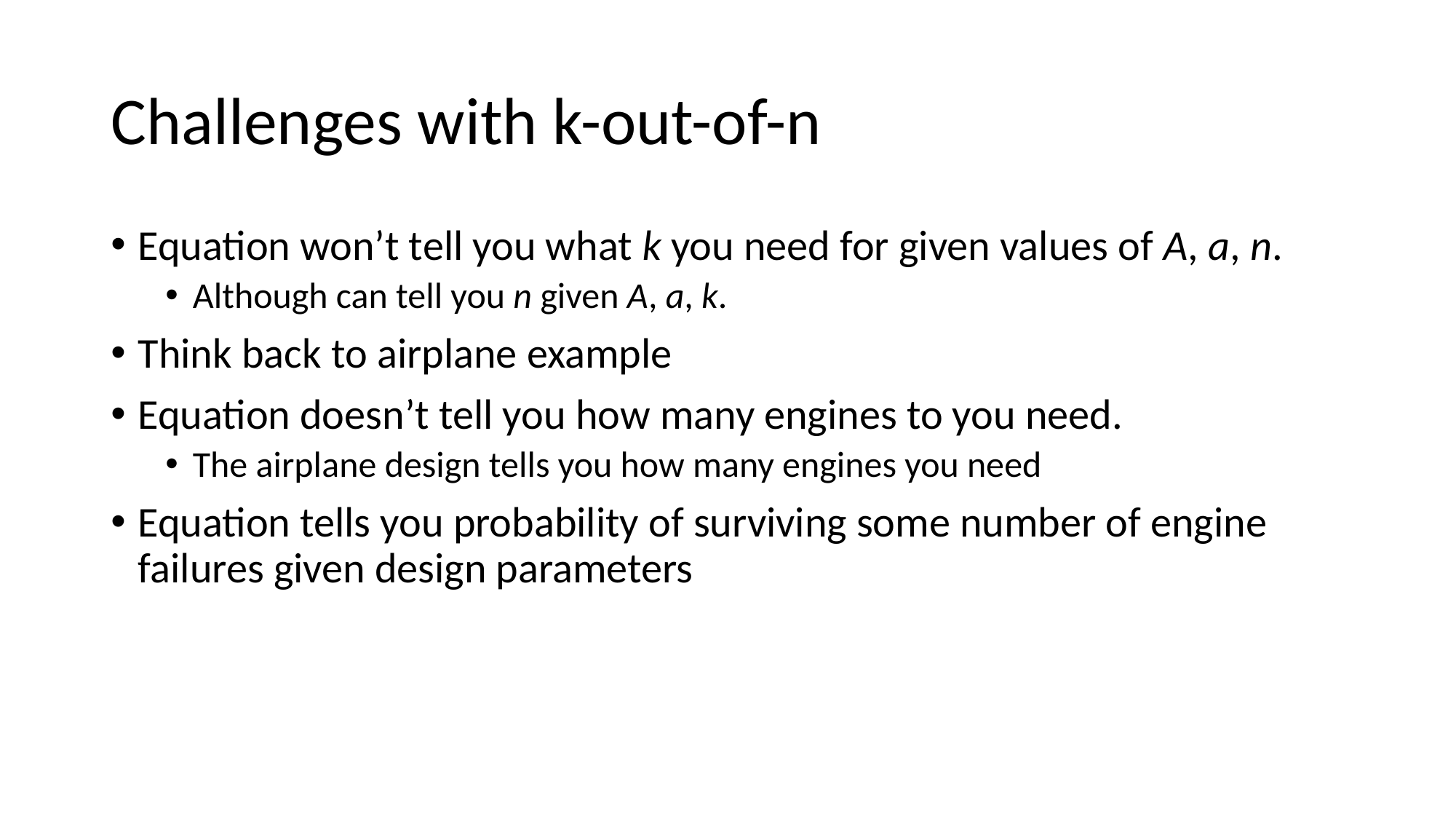

# Challenges with k-out-of-n
Equation won’t tell you what k you need for given values of A, a, n.
Although can tell you n given A, a, k.
Think back to airplane example
Equation doesn’t tell you how many engines to you need.
The airplane design tells you how many engines you need
Equation tells you probability of surviving some number of engine failures given design parameters